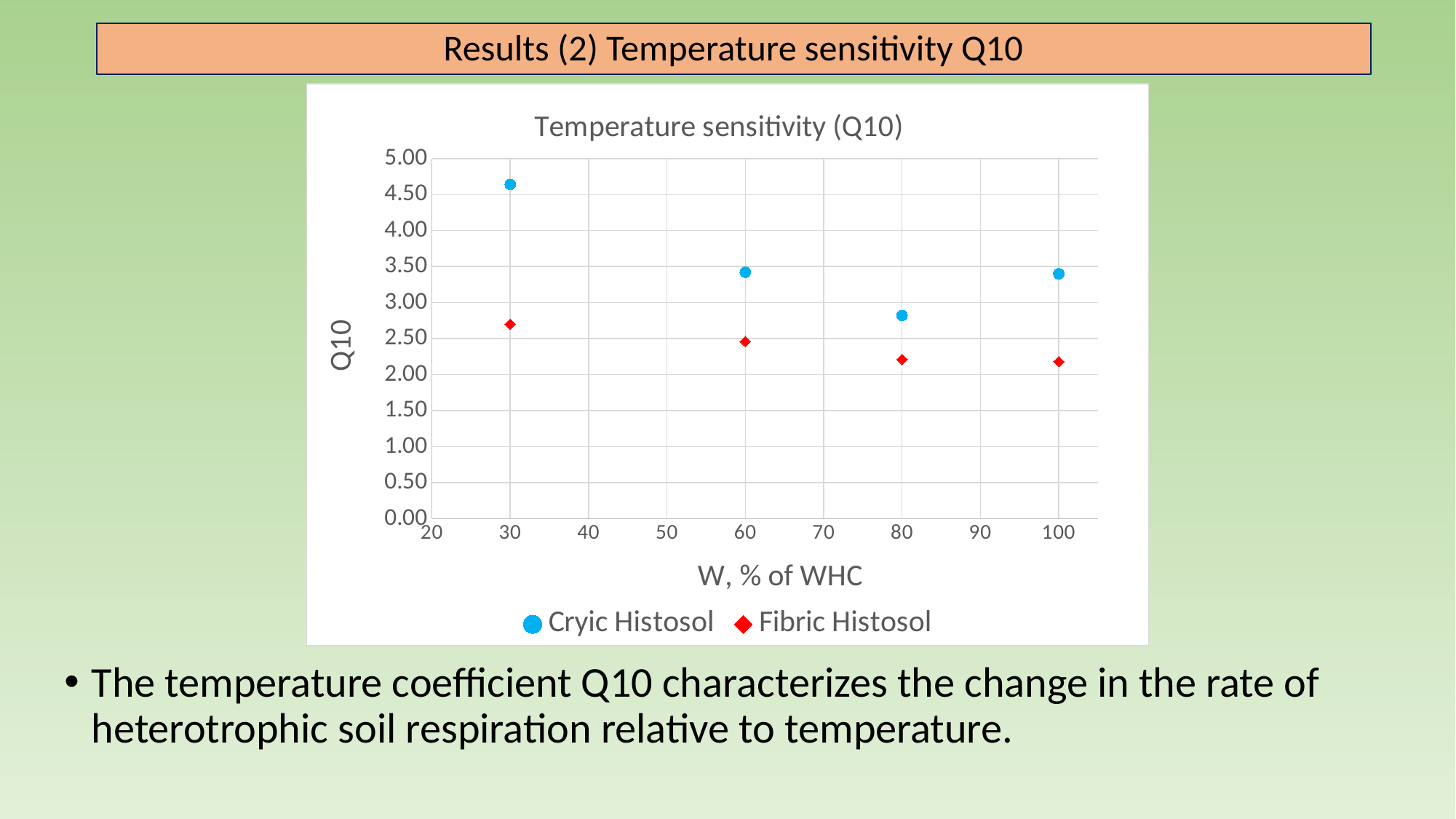

Results (2) Temperature sensitivity Q10

### Chart: Temperature sensitivity (Q10)

| Category |  |  |
|---|---|---|
The temperature coefficient Q10 characterizes the change in the rate of heterotrophic soil respiration relative to temperature.